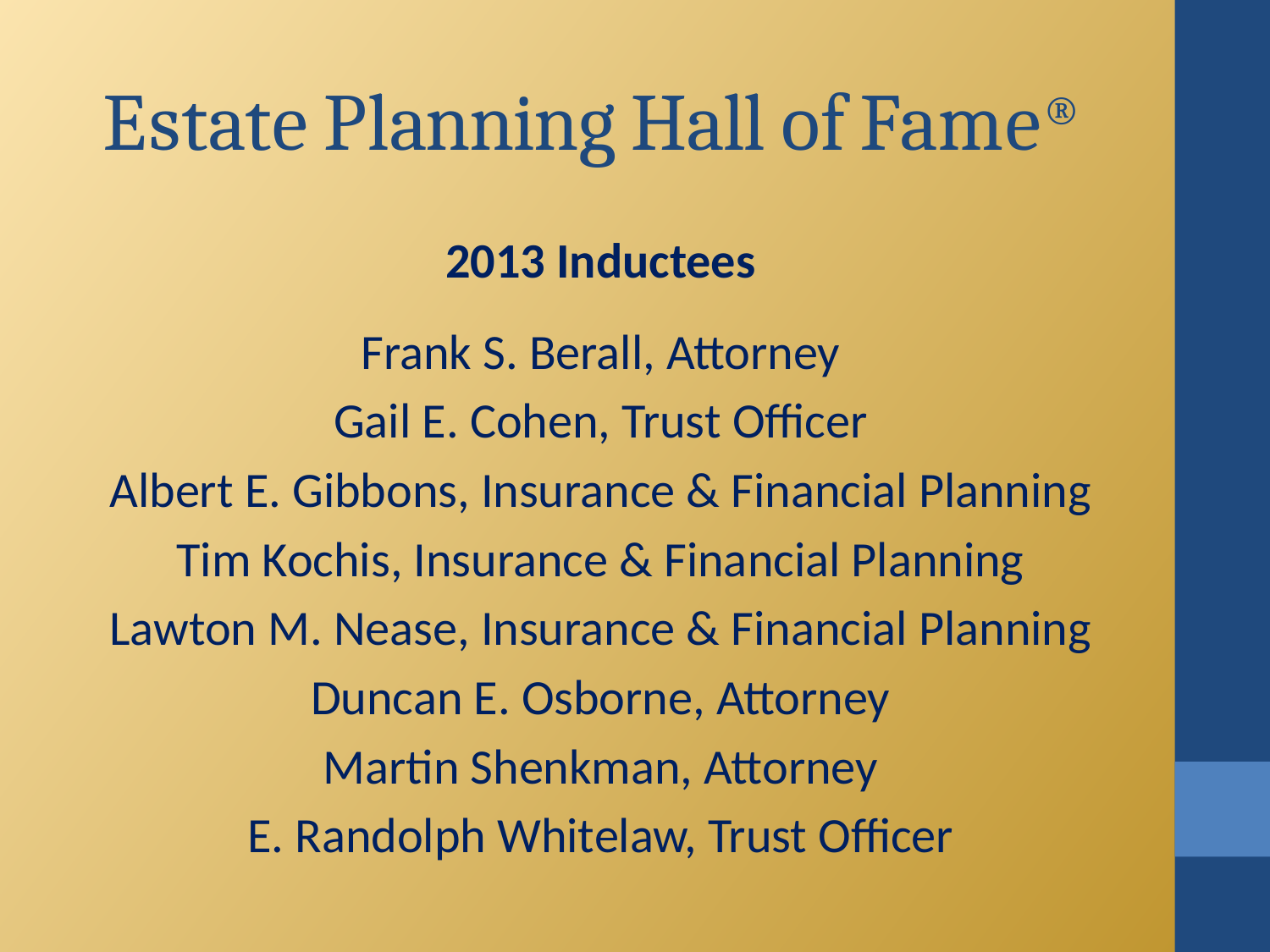

# Estate Planning Hall of Fame®
2013 Inductees

Frank S. Berall, Attorney
Gail E. Cohen, Trust Officer
Albert E. Gibbons, Insurance & Financial Planning
Tim Kochis, Insurance & Financial Planning
Lawton M. Nease, Insurance & Financial Planning
Duncan E. Osborne, Attorney
Martin Shenkman, Attorney
E. Randolph Whitelaw, Trust Officer